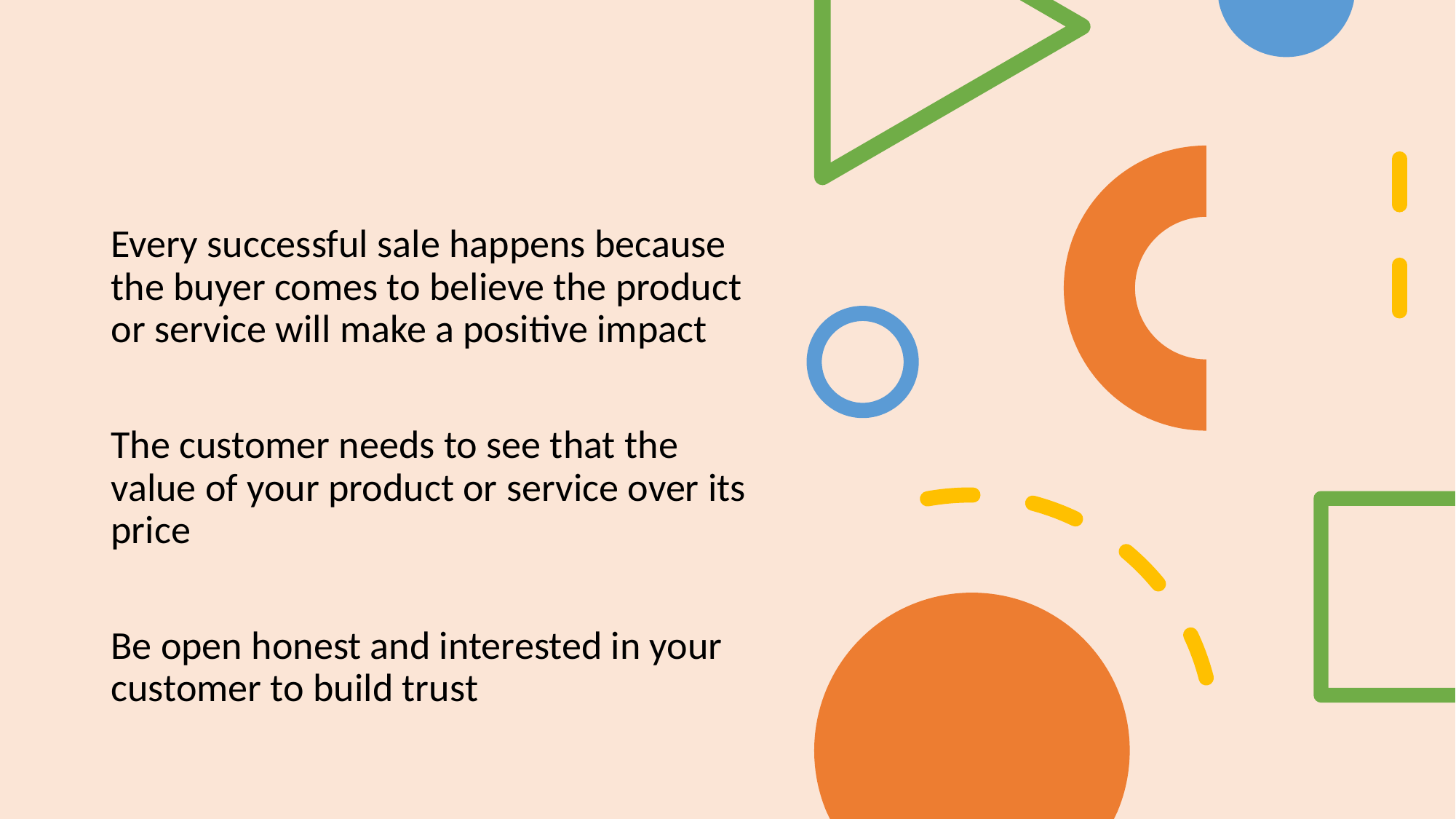

Every successful sale happens because the buyer comes to believe the product or service will make a positive impact

The customer needs to see that the value of your product or service over its price

Be open honest and interested in your customer to build trust